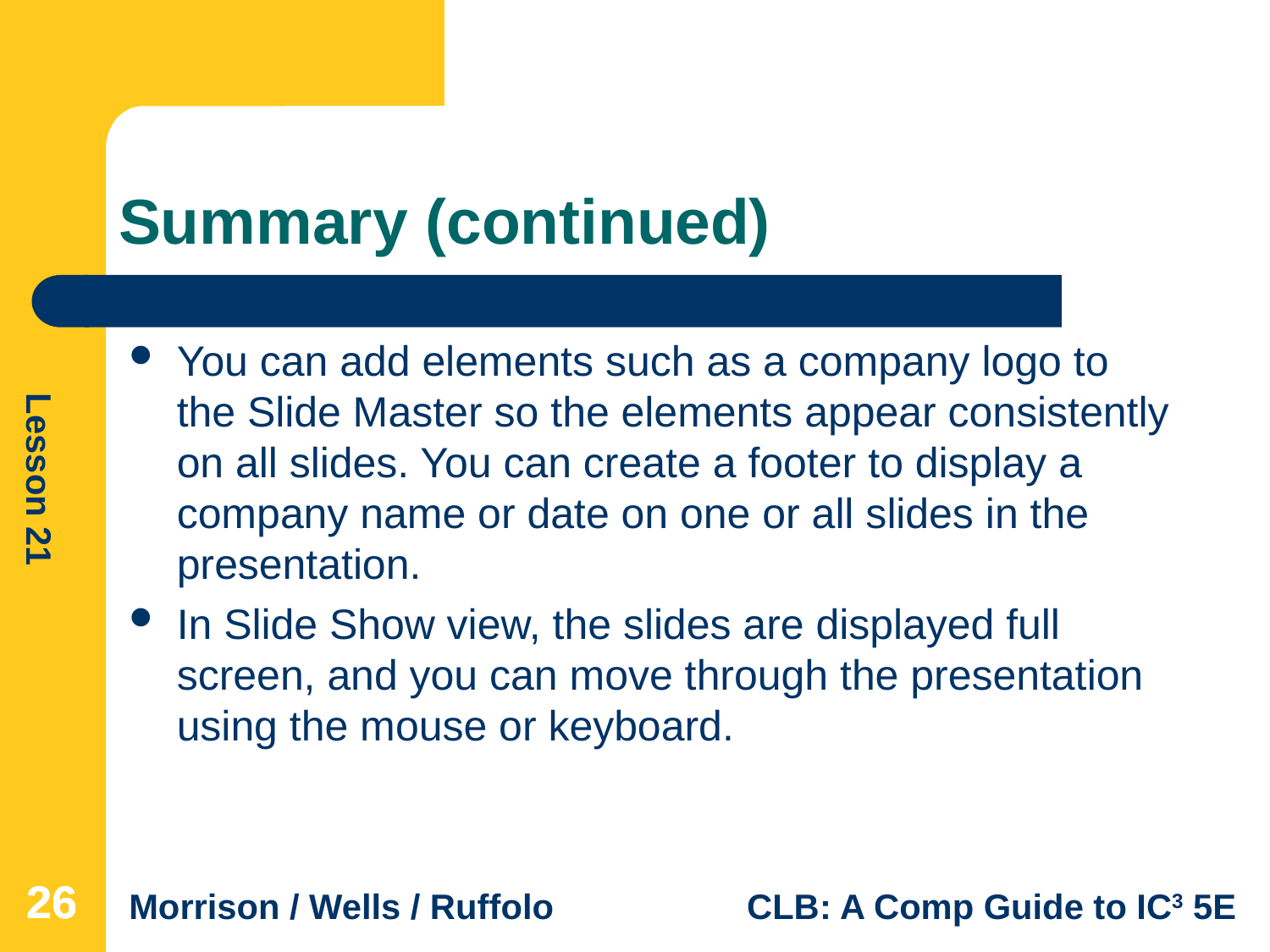

# Summary (continued)
You can add elements such as a company logo to the Slide Master so the elements appear consistently on all slides. You can create a footer to display a company name or date on one or all slides in the presentation.
In Slide Show view, the slides are displayed full screen, and you can move through the presentation using the mouse or keyboard.
26
26
26